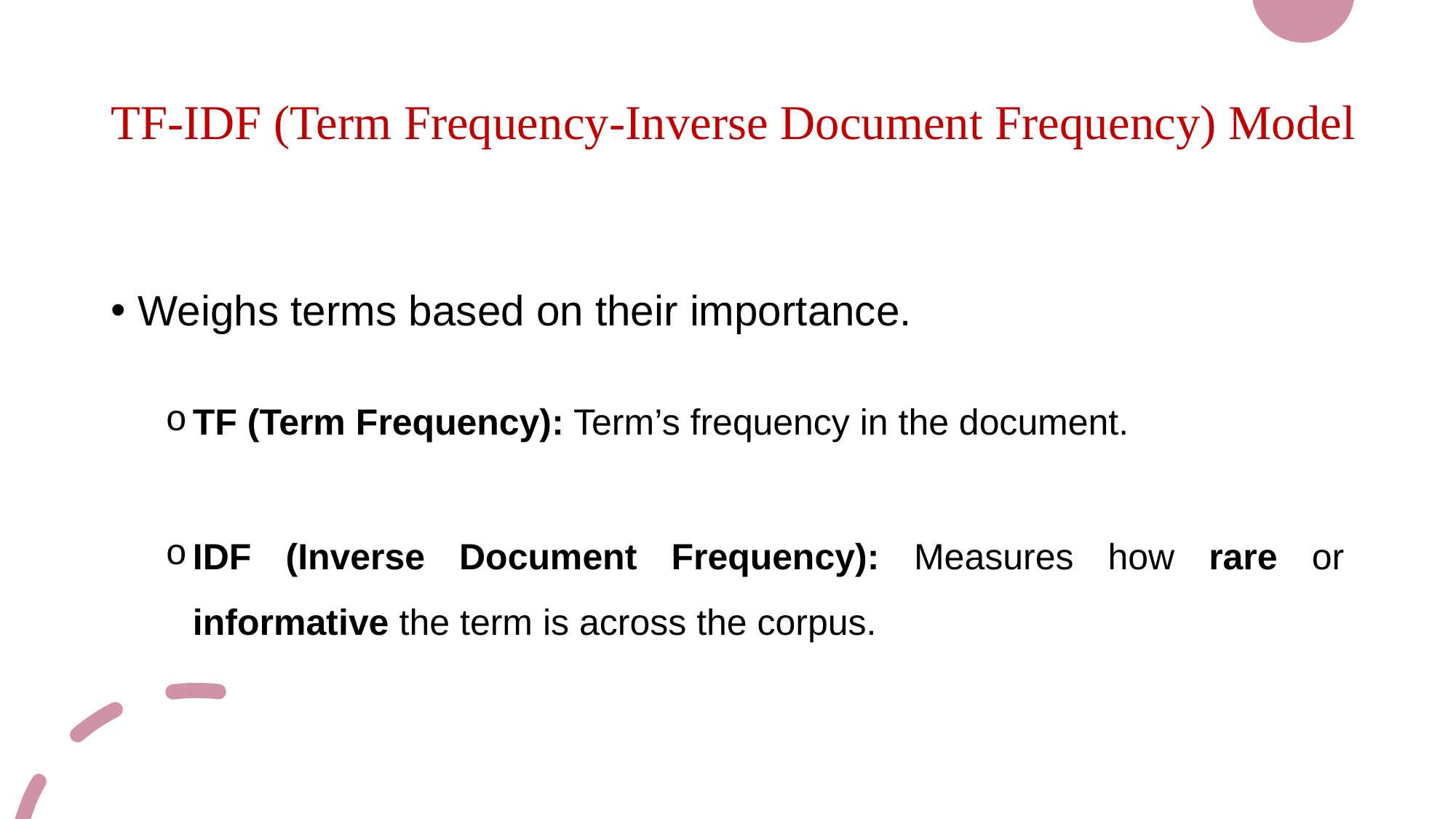

# TF-IDF (Term Frequency-Inverse Document Frequency) Model

Weighs terms based on their importance.

TF (Term Frequency): Term’s frequency in the document.

IDF (Inverse Document Frequency): Measures how rare or informative the term is across the corpus.